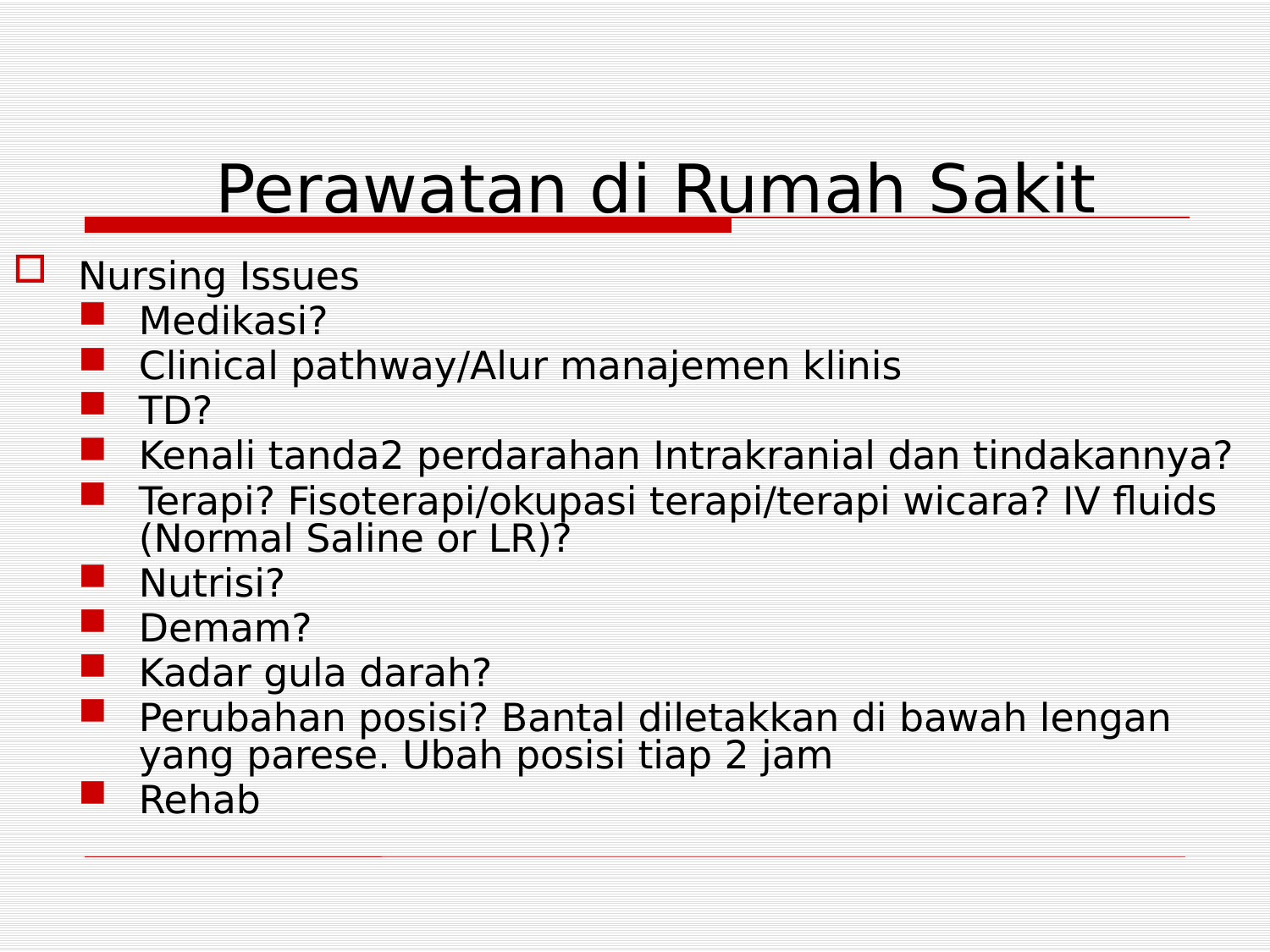

# Perawatan di Rumah Sakit
Nursing Issues
Medikasi?
Clinical pathway/Alur manajemen klinis
TD?
Kenali tanda2 perdarahan Intrakranial dan tindakannya?
Terapi? Fisoterapi/okupasi terapi/terapi wicara? IV fluids (Normal Saline or LR)?
Nutrisi?
Demam?
Kadar gula darah?
Perubahan posisi? Bantal diletakkan di bawah lengan yang parese. Ubah posisi tiap 2 jam
Rehab